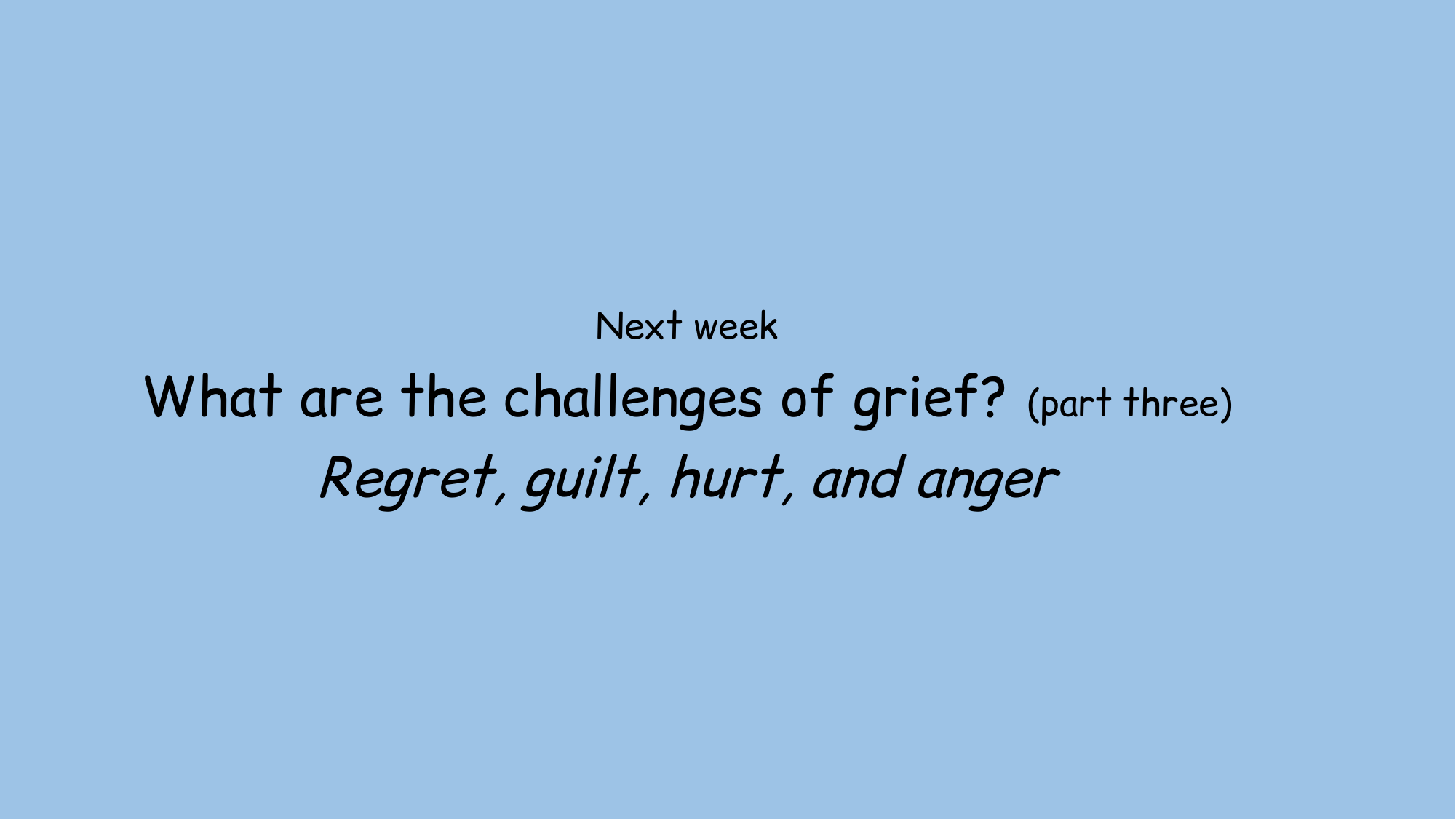

Next week
What are the challenges of grief? (part three)
Regret, guilt, hurt, and anger
17